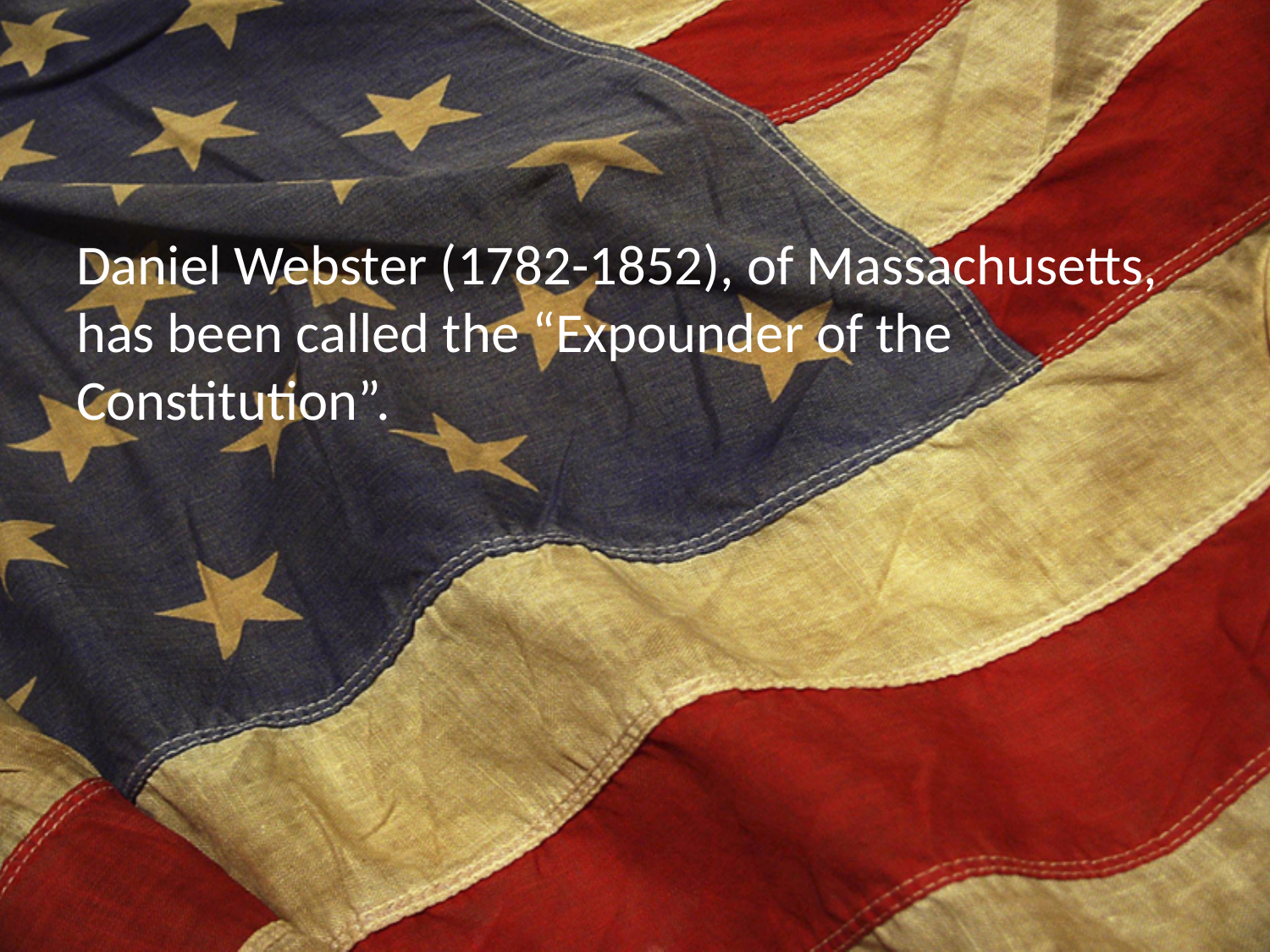

Daniel Webster (1782-1852), of Massachusetts, has been called the “Expounder of the Constitution”.